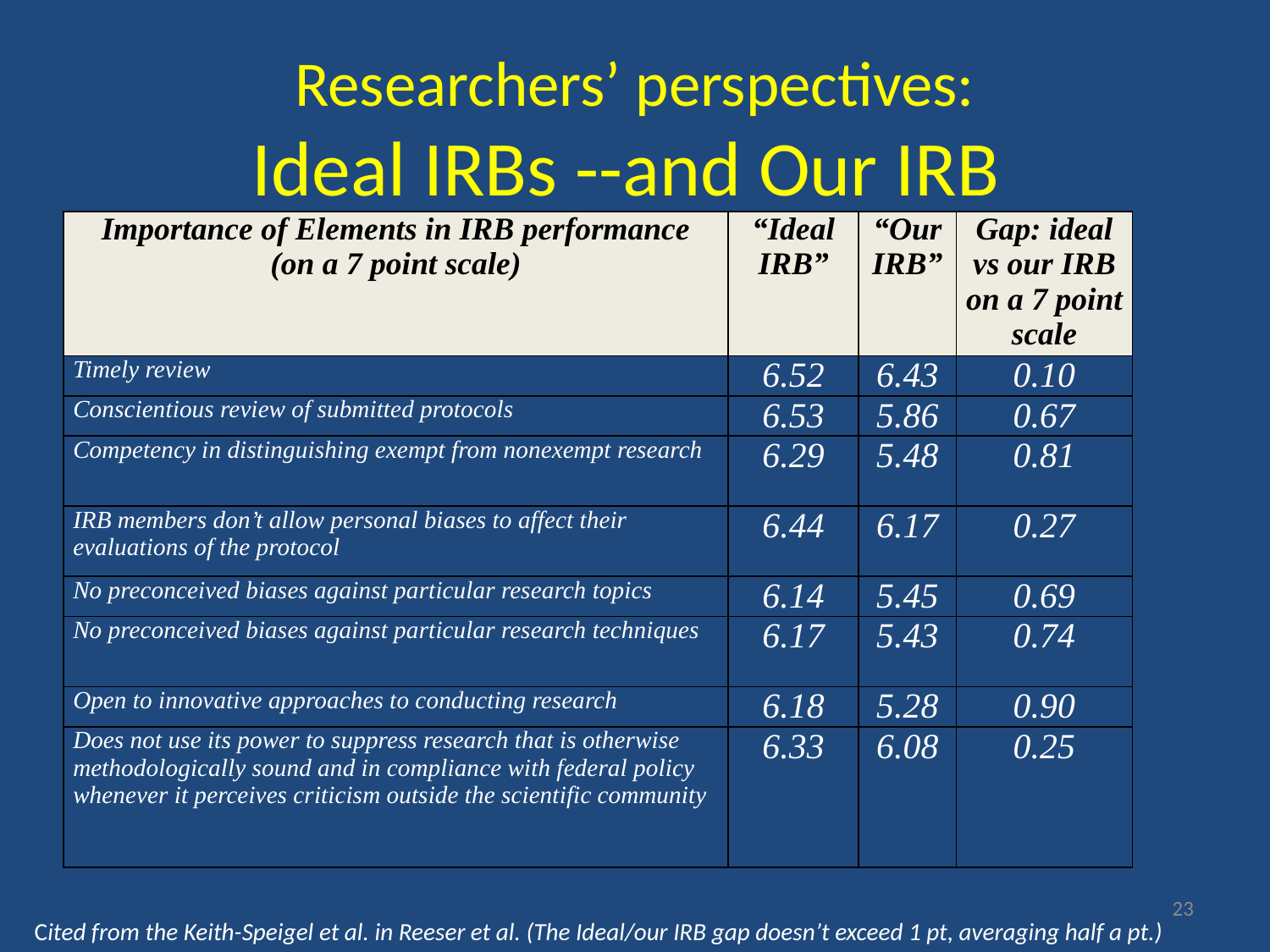

# Researchers’ perspectives: Ideal IRBs --and Our IRB
| Importance of Elements in IRB performance (on a 7 point scale) | “Ideal IRB” | “Our IRB” | Gap: ideal vs our IRB on a 7 point scale |
| --- | --- | --- | --- |
| Timely review | 6.52 | 6.43 | 0.10 |
| Conscientious review of submitted protocols | 6.53 | 5.86 | 0.67 |
| Competency in distinguishing exempt from nonexempt research | 6.29 | 5.48 | 0.81 |
| IRB members don’t allow personal biases to affect their evaluations of the protocol | 6.44 | 6.17 | 0.27 |
| No preconceived biases against particular research topics | 6.14 | 5.45 | 0.69 |
| No preconceived biases against particular research techniques | 6.17 | 5.43 | 0.74 |
| Open to innovative approaches to conducting research | 6.18 | 5.28 | 0.90 |
| Does not use its power to suppress research that is otherwise methodologically sound and in compliance with federal policy whenever it perceives criticism outside the scientific community | 6.33 | 6.08 | 0.25 |
23
    Cited from the Keith-Speigel et al. in Reeser et al. (The Ideal/our IRB gap doesn’t exceed 1 pt, averaging half a pt.)